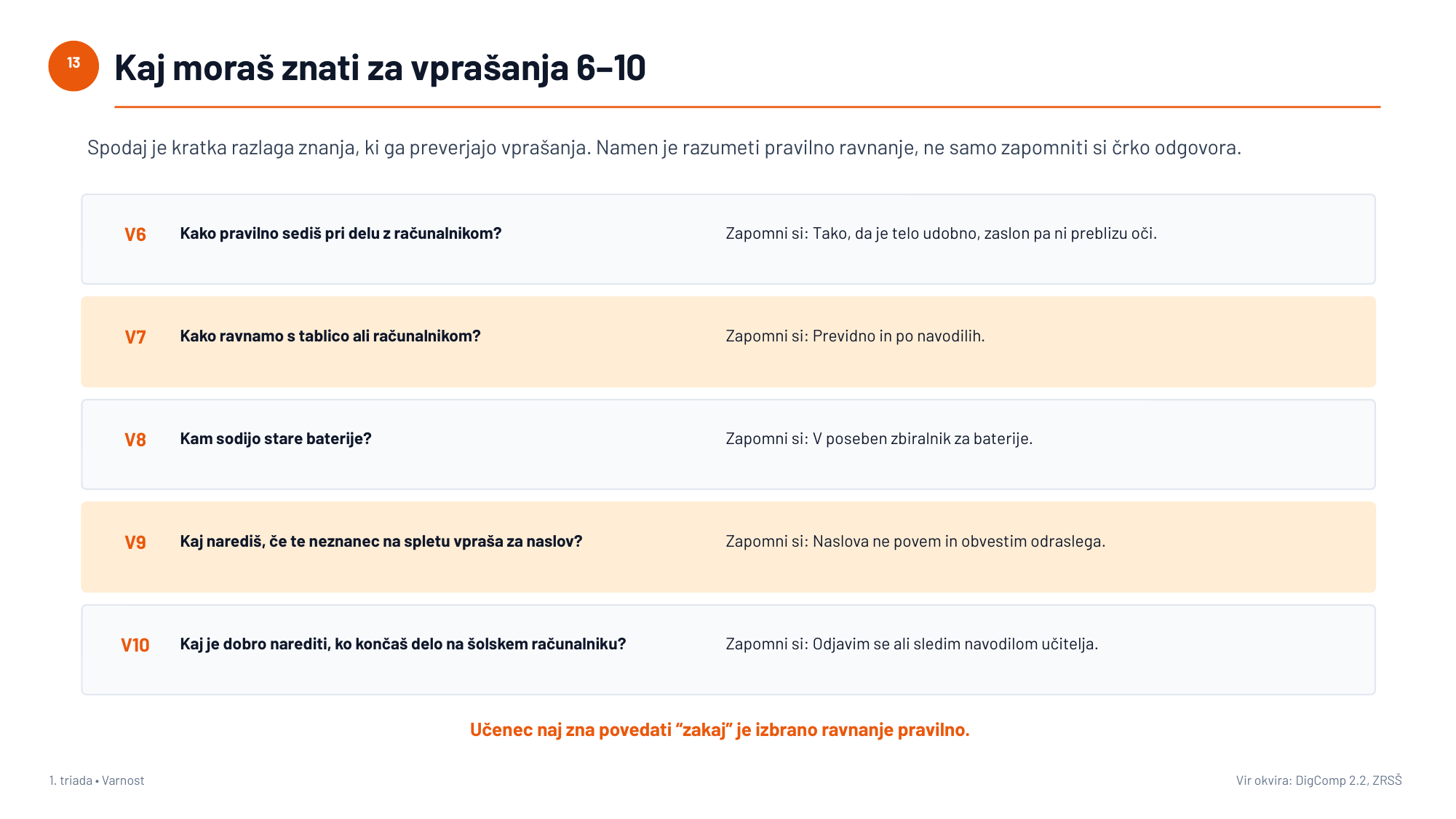

Kaj moraš znati za vprašanja 6–10

13

Spodaj je kratka razlaga znanja, ki ga preverjajo vprašanja. Namen je razumeti pravilno ravnanje, ne samo zapomniti si črko odgovora.

Kako pravilno sediš pri delu z računalnikom?
Zapomni si: Tako, da je telo udobno, zaslon pa ni preblizu oči.
V6

Kako ravnamo s tablico ali računalnikom?
Zapomni si: Previdno in po navodilih.
V7

Kam sodijo stare baterije?
Zapomni si: V poseben zbiralnik za baterije.
V8

Kaj narediš, če te neznanec na spletu vpraša za naslov?
Zapomni si: Naslova ne povem in obvestim odraslega.
V9

Kaj je dobro narediti, ko končaš delo na šolskem računalniku?
Zapomni si: Odjavim se ali sledim navodilom učitelja.
V10
Učenec naj zna povedati “zakaj” je izbrano ravnanje pravilno.
1. triada • Varnost
Vir okvira: DigComp 2.2, ZRSŠ